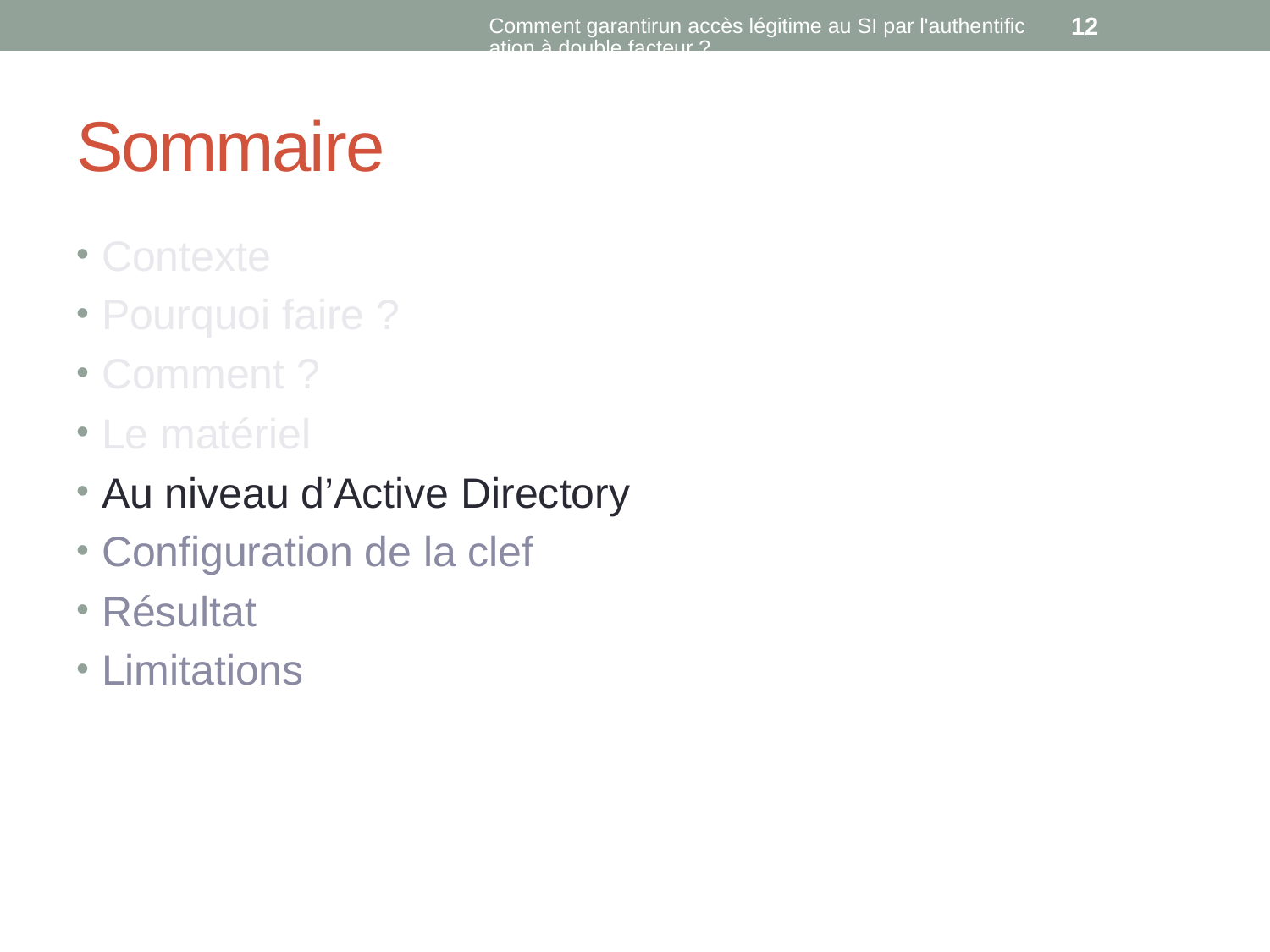

Comment garantirun accès légitime au SI par l'authentification à double facteur ?
12
# Sommaire
Contexte
Pourquoi faire ?
Comment ?
Le matériel
Au niveau d’Active Directory
Configuration de la clef
Résultat
Limitations